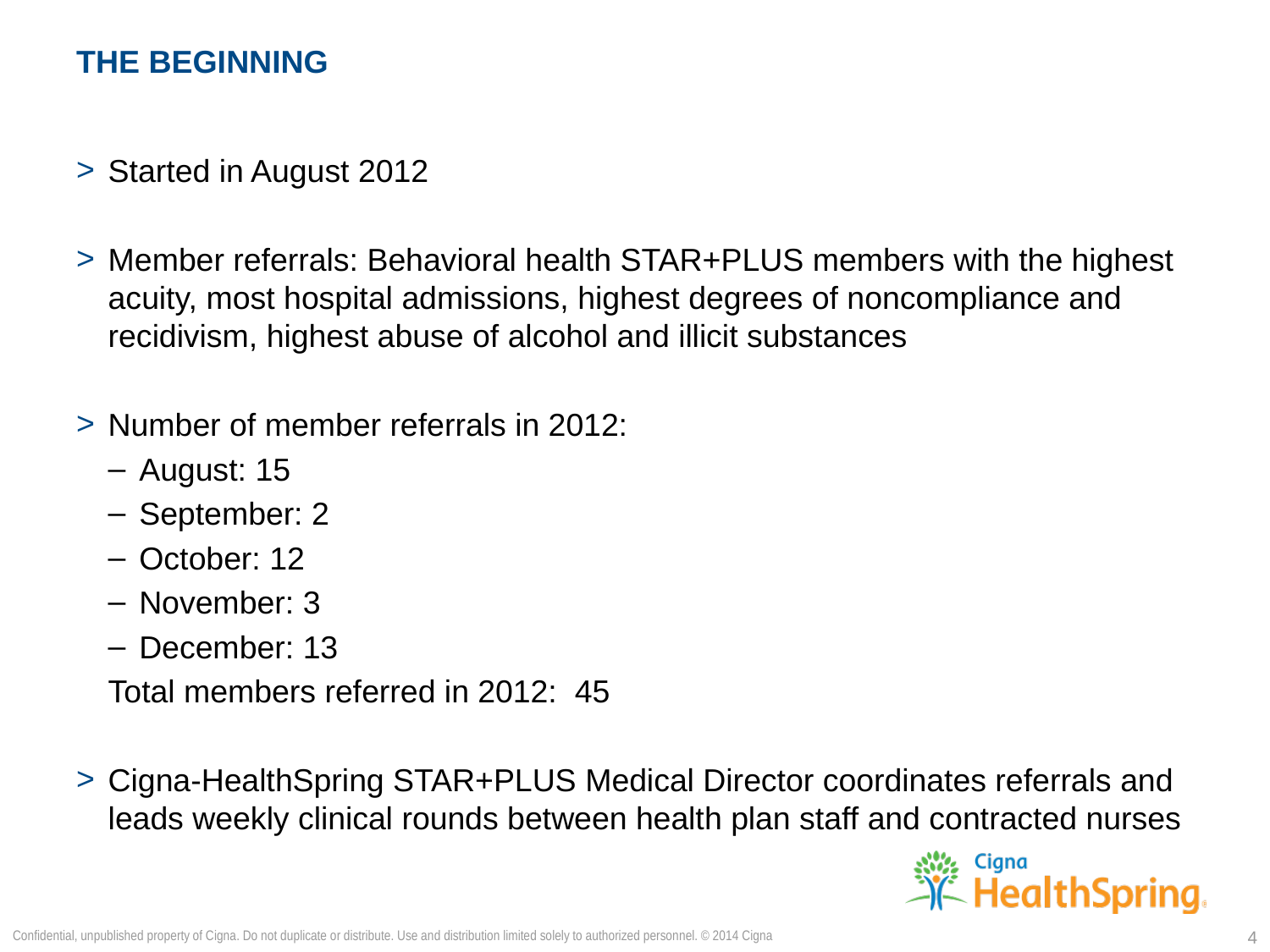

# The beginning
Started in August 2012

Member referrals: Behavioral health STAR+PLUS members with the highest acuity, most hospital admissions, highest degrees of noncompliance and recidivism, highest abuse of alcohol and illicit substances

Number of member referrals in 2012:
August: 15
September: 2
October: 12
November: 3
December: 13
Total members referred in 2012:  45

Cigna-HealthSpring STAR+PLUS Medical Director coordinates referrals and leads weekly clinical rounds between health plan staff and contracted nurses

Confidential, unpublished property of Cigna. Do not duplicate or distribute. Use and distribution limited solely to authorized personnel. © 2014 Cigna
4